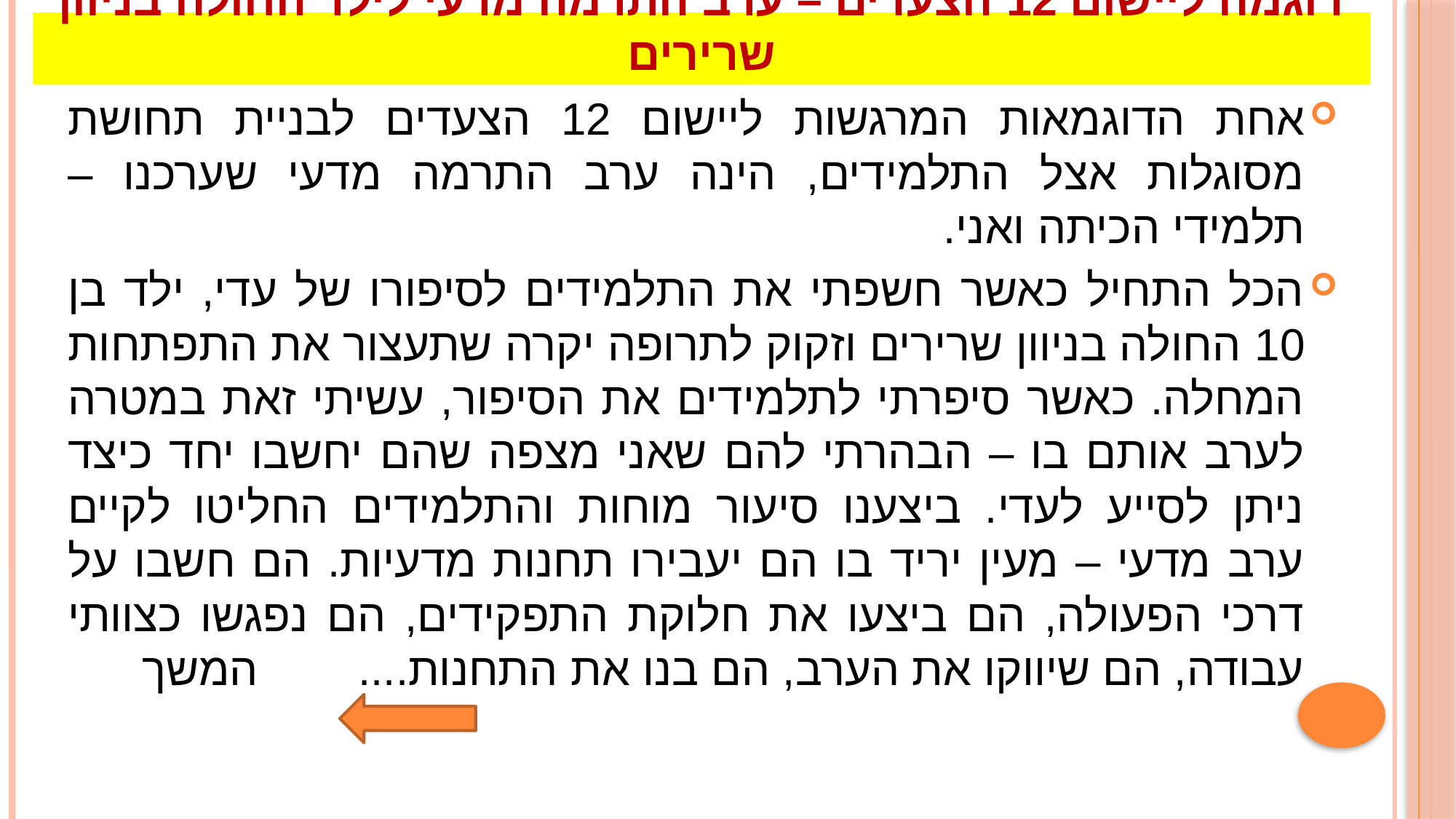

# דוגמה ליישום 12 הצעדים – ערב התרמה מדעי לילד החולה בניוון שרירים
אחת הדוגמאות המרגשות ליישום 12 הצעדים לבניית תחושת מסוגלות אצל התלמידים, הינה ערב התרמה מדעי שערכנו – תלמידי הכיתה ואני.
הכל התחיל כאשר חשפתי את התלמידים לסיפורו של עדי, ילד בן 10 החולה בניוון שרירים וזקוק לתרופה יקרה שתעצור את התפתחות המחלה. כאשר סיפרתי לתלמידים את הסיפור, עשיתי זאת במטרה לערב אותם בו – הבהרתי להם שאני מצפה שהם יחשבו יחד כיצד ניתן לסייע לעדי. ביצענו סיעור מוחות והתלמידים החליטו לקיים ערב מדעי – מעין יריד בו הם יעבירו תחנות מדעיות. הם חשבו על דרכי הפעולה, הם ביצעו את חלוקת התפקידים, הם נפגשו כצוותי עבודה, הם שיווקו את הערב, הם בנו את התחנות....        המשך